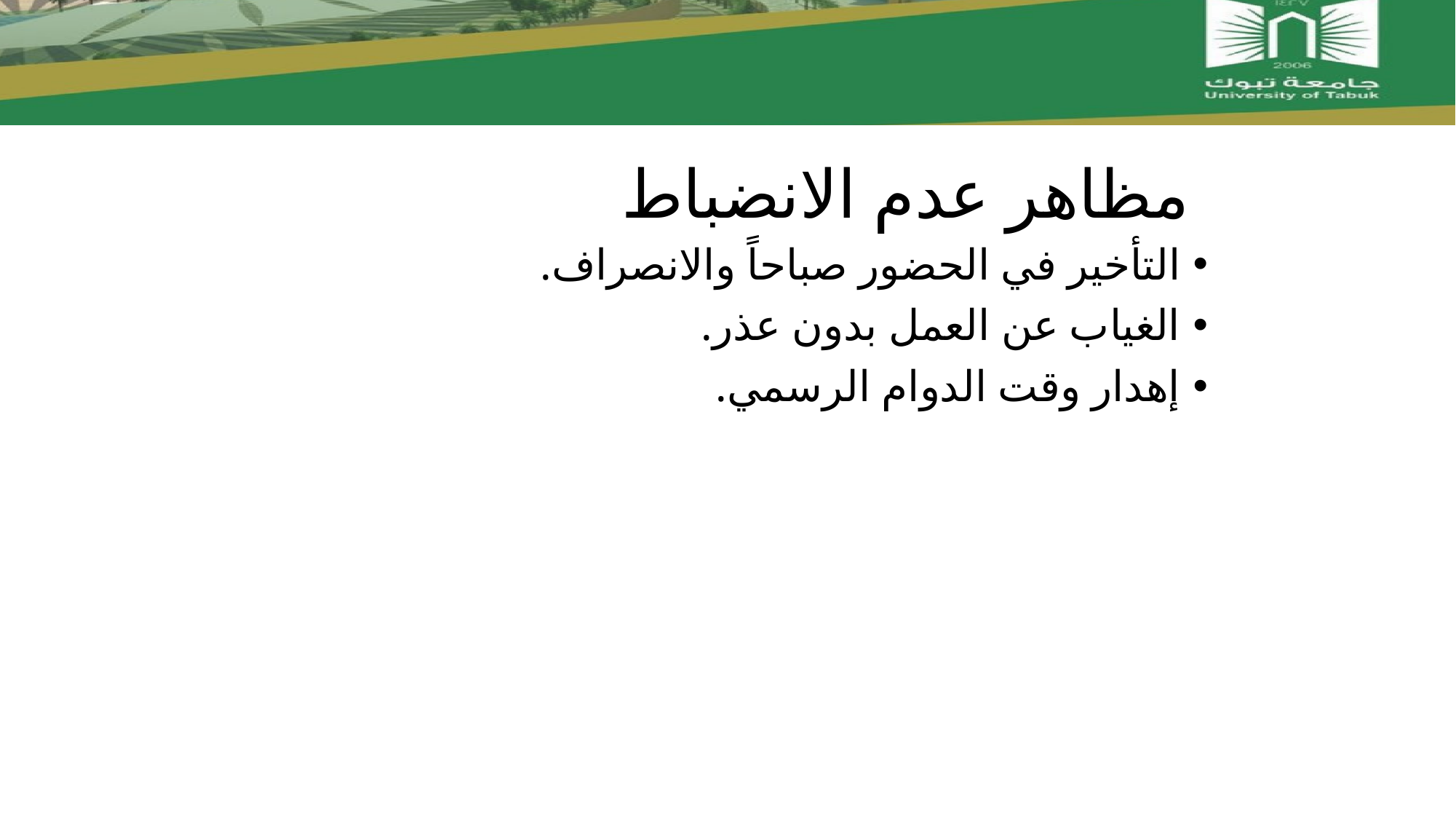

# مظاهر عدم الانضباط
التأخير في الحضور صباحاً والانصراف.
الغياب عن العمل بدون عذر.
إهدار وقت الدوام الرسمي.